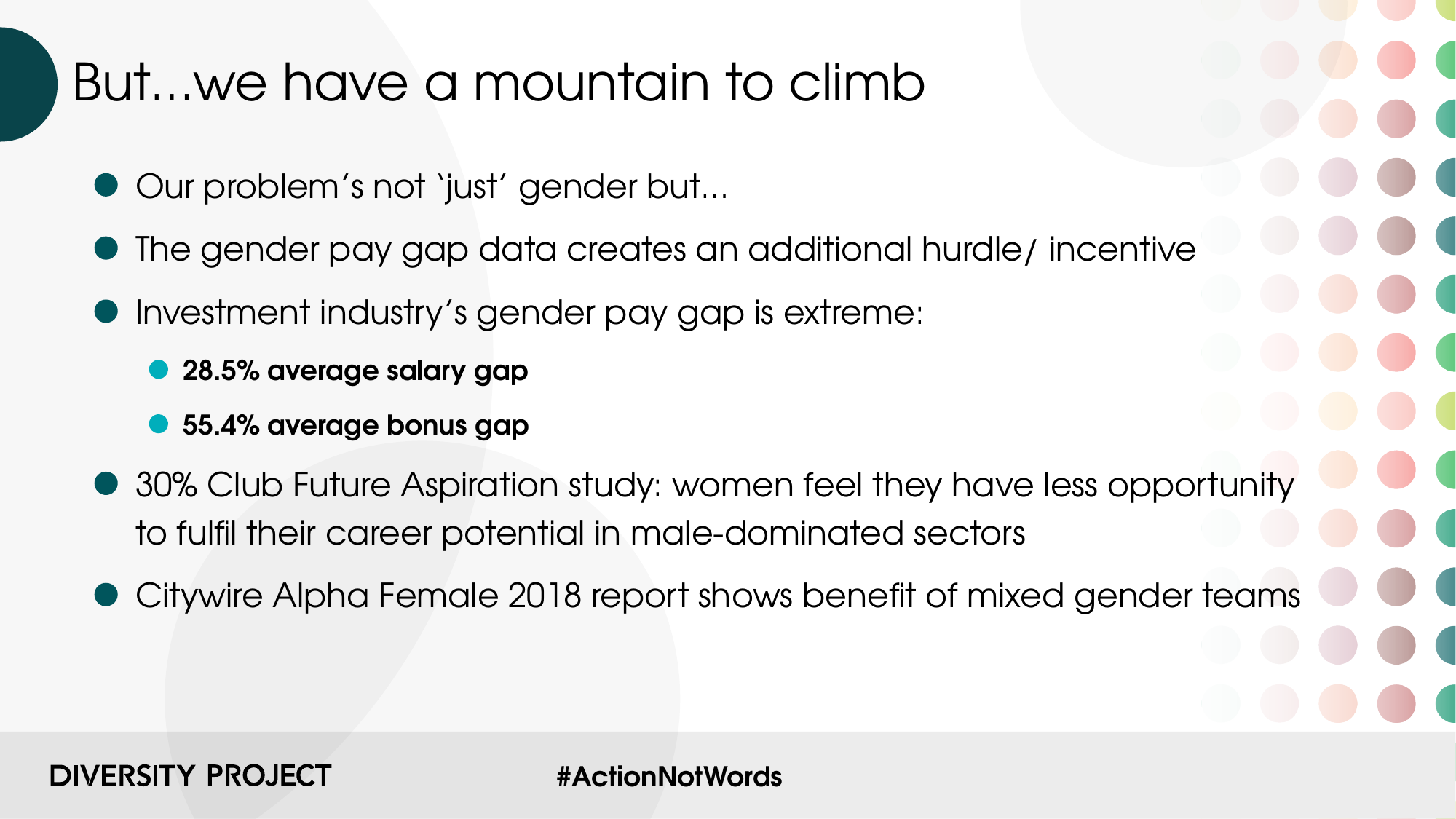

# But…we have a mountain to climb
Our problem’s not ‘just’ gender but…
The gender pay gap data creates an additional hurdle/ incentive
Investment industry’s gender pay gap is extreme:
28.5% average salary gap
55.4% average bonus gap
30% Club Future Aspiration study: women feel they have less opportunity to fulfil their career potential in male-dominated sectors
Citywire Alpha Female 2018 report shows benefit of mixed gender teams